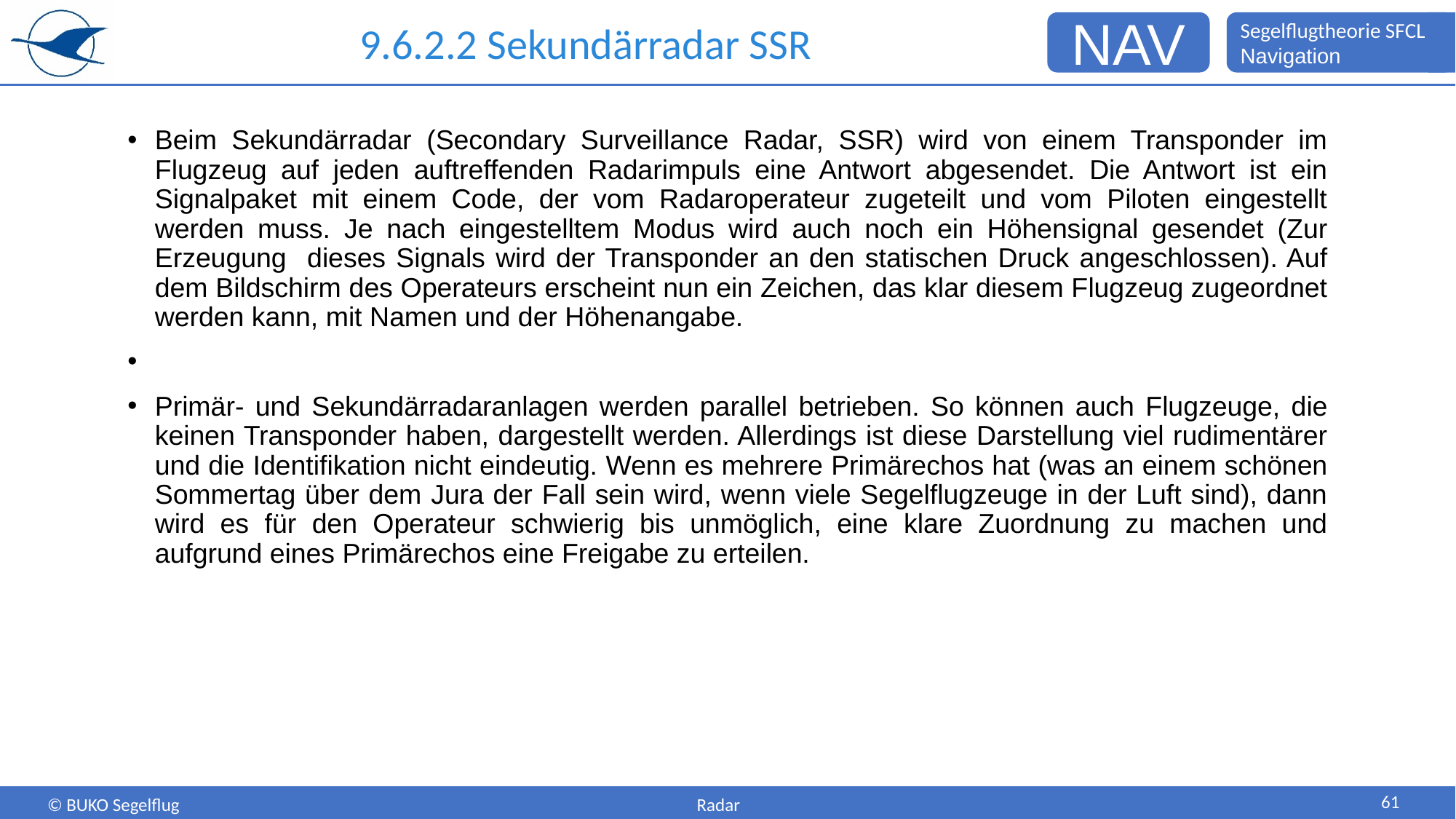

# 9.6.2.2 Sekundärradar SSR
Beim Sekundärradar (Secondary Surveillance Radar, SSR) wird von einem Transponder im Flugzeug auf jeden auftreffenden Radarimpuls eine Antwort abgesendet. Die Antwort ist ein Signalpaket mit einem Code, der vom Radaroperateur zugeteilt und vom Piloten eingestellt werden muss. Je nach eingestelltem Modus wird auch noch ein Höhensignal gesendet (Zur Erzeugung  dieses Signals wird der Transponder an den statischen Druck angeschlossen). Auf dem Bildschirm des Operateurs erscheint nun ein Zeichen, das klar diesem Flugzeug zugeordnet werden kann, mit Namen und der Höhenangabe.

Primär- und Sekundärradaranlagen werden parallel betrieben. So können auch Flugzeuge, die keinen Transponder haben, dargestellt werden. Allerdings ist diese Darstellung viel rudimentärer und die Identifikation nicht eindeutig. Wenn es mehrere Primärechos hat (was an einem schönen Sommertag über dem Jura der Fall sein wird, wenn viele Segelflugzeuge in der Luft sind), dann wird es für den Operateur schwierig bis unmöglich, eine klare Zuordnung zu machen und aufgrund eines Primärechos eine Freigabe zu erteilen.

61
Radar